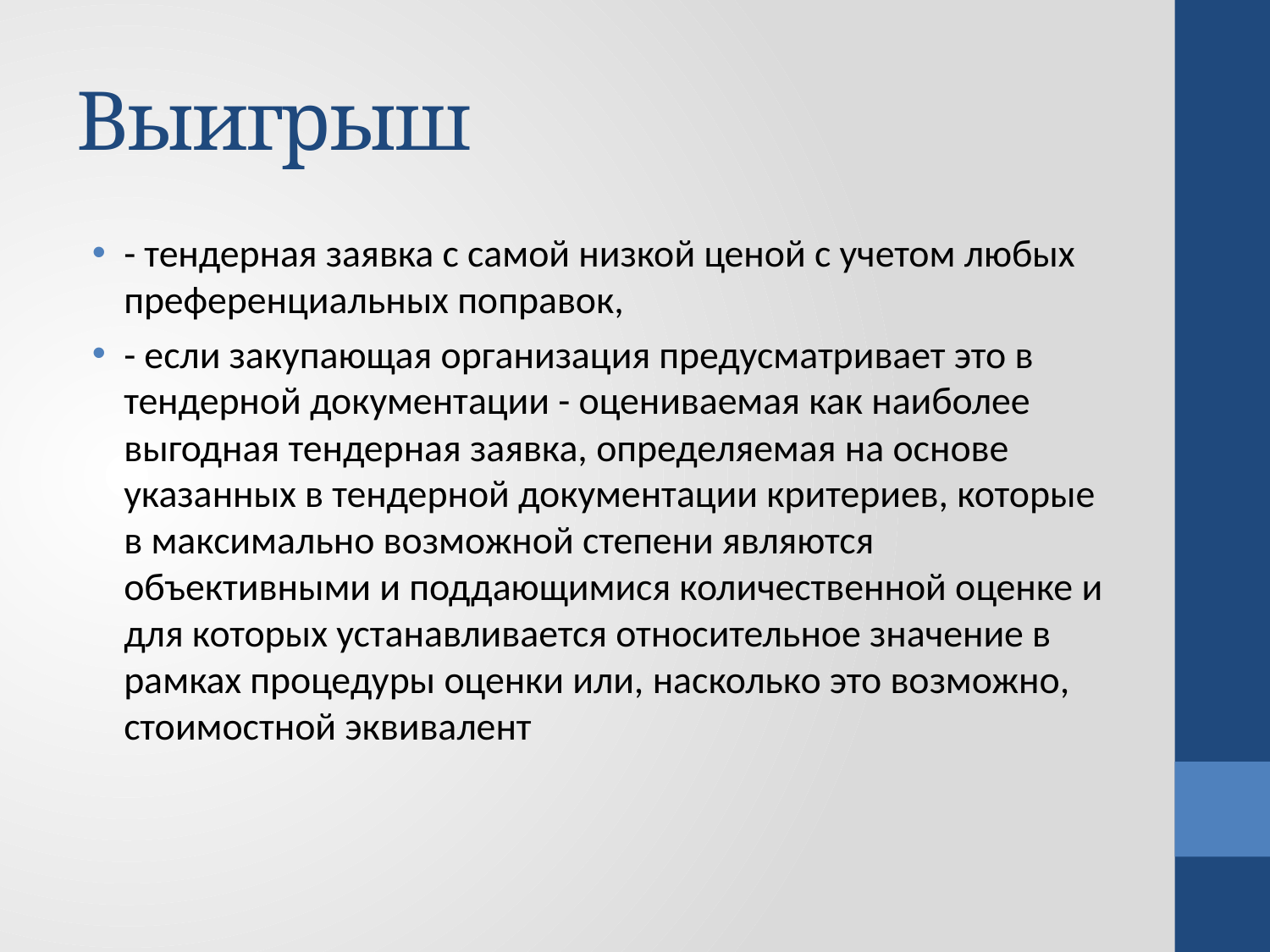

# Выигрыш
- тендерная заявка с самой низкой ценой с учетом любых преференциальных поправок,
- если закупающая организация предусматривает это в тендерной документации - оцениваемая как наиболее выгодная тендерная заявка, определяемая на основе указанных в тендерной документации критериев, которые в максимально возможной степени являются объективными и поддающимися количественной оценке и для которых устанавливается относительное значение в рамках процедуры оценки или, насколько это возможно, стоимостной эквивалент